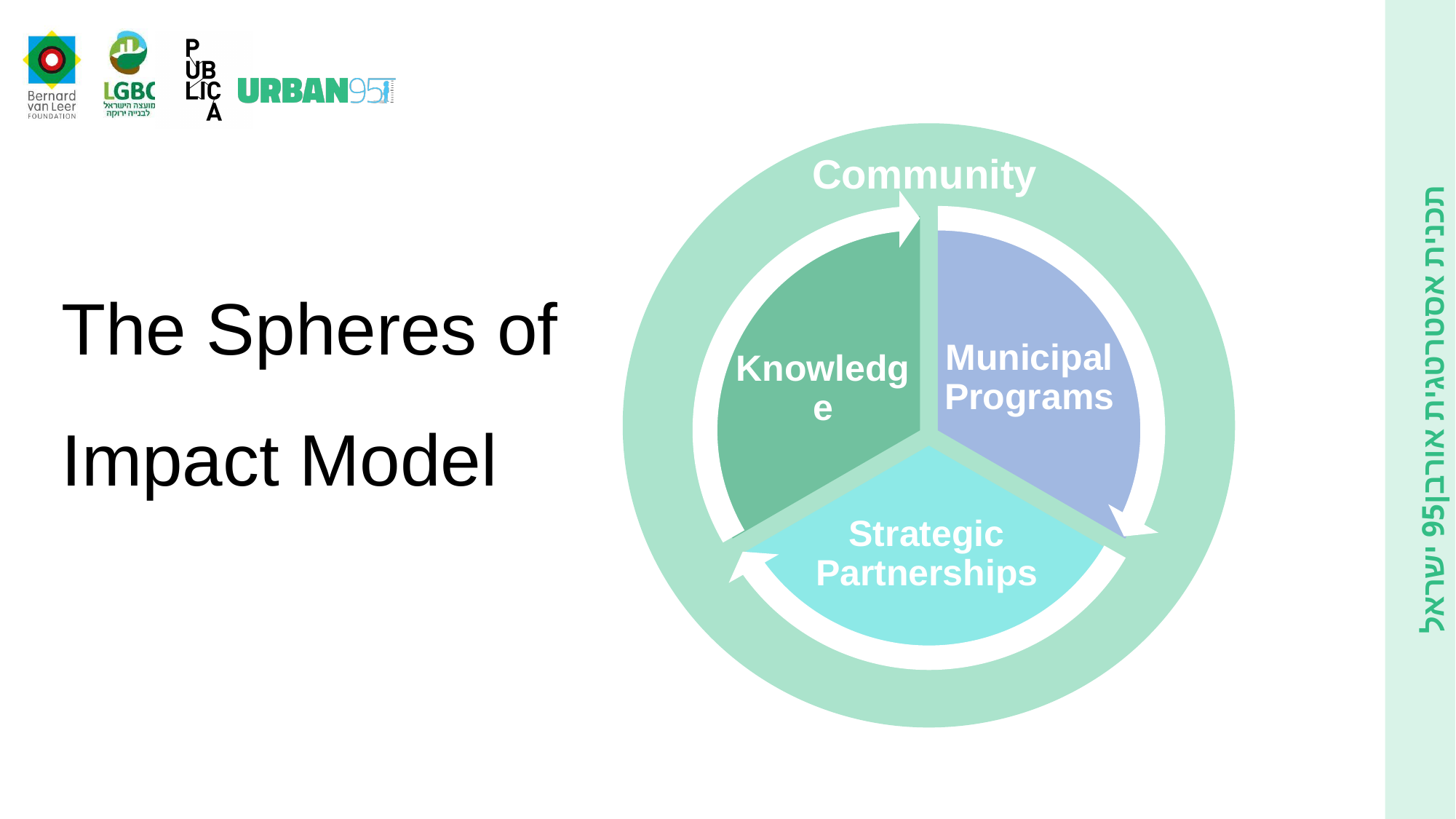

Community

Municipal Programs
Knowledge
Strategic Partnerships
קהילה
The Spheres of Impact Model